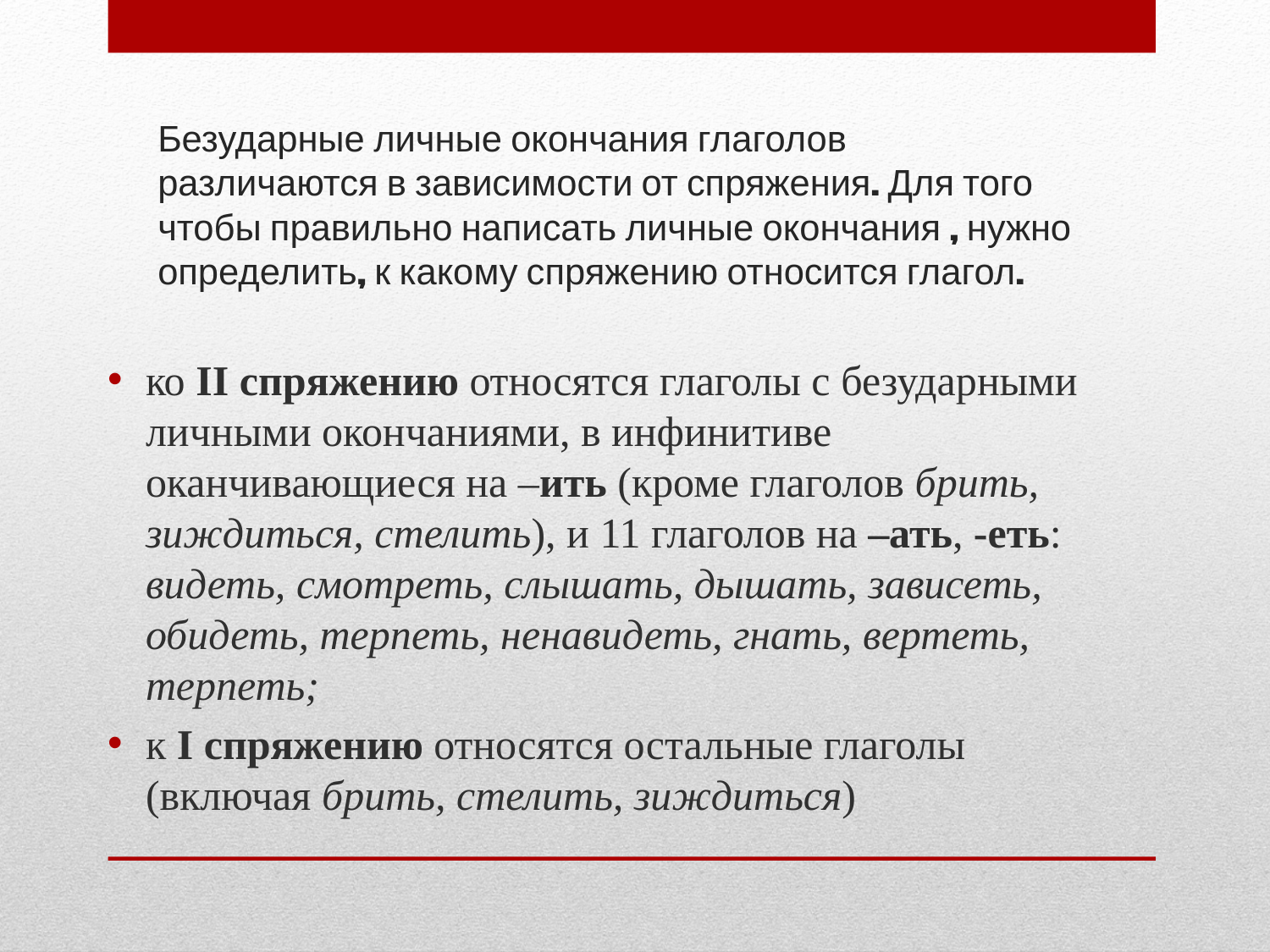

# Безударные личные окончания глаголов различаются в зависимости от спряжения. Для того чтобы правильно написать личные окончания , нужно определить, к какому спряжению относится глагол.
ко II спряжению относятся глаголы с безударными личными окончаниями, в инфинитиве оканчивающиеся на –ить (кроме глаголов брить, зиждиться, стелить), и 11 глаголов на –ать, -еть: видеть, смотреть, слышать, дышать, зависеть, обидеть, терпеть, ненавидеть, гнать, вертеть, терпеть;
к I спряжению относятся остальные глаголы (включая брить, стелить, зиждиться)